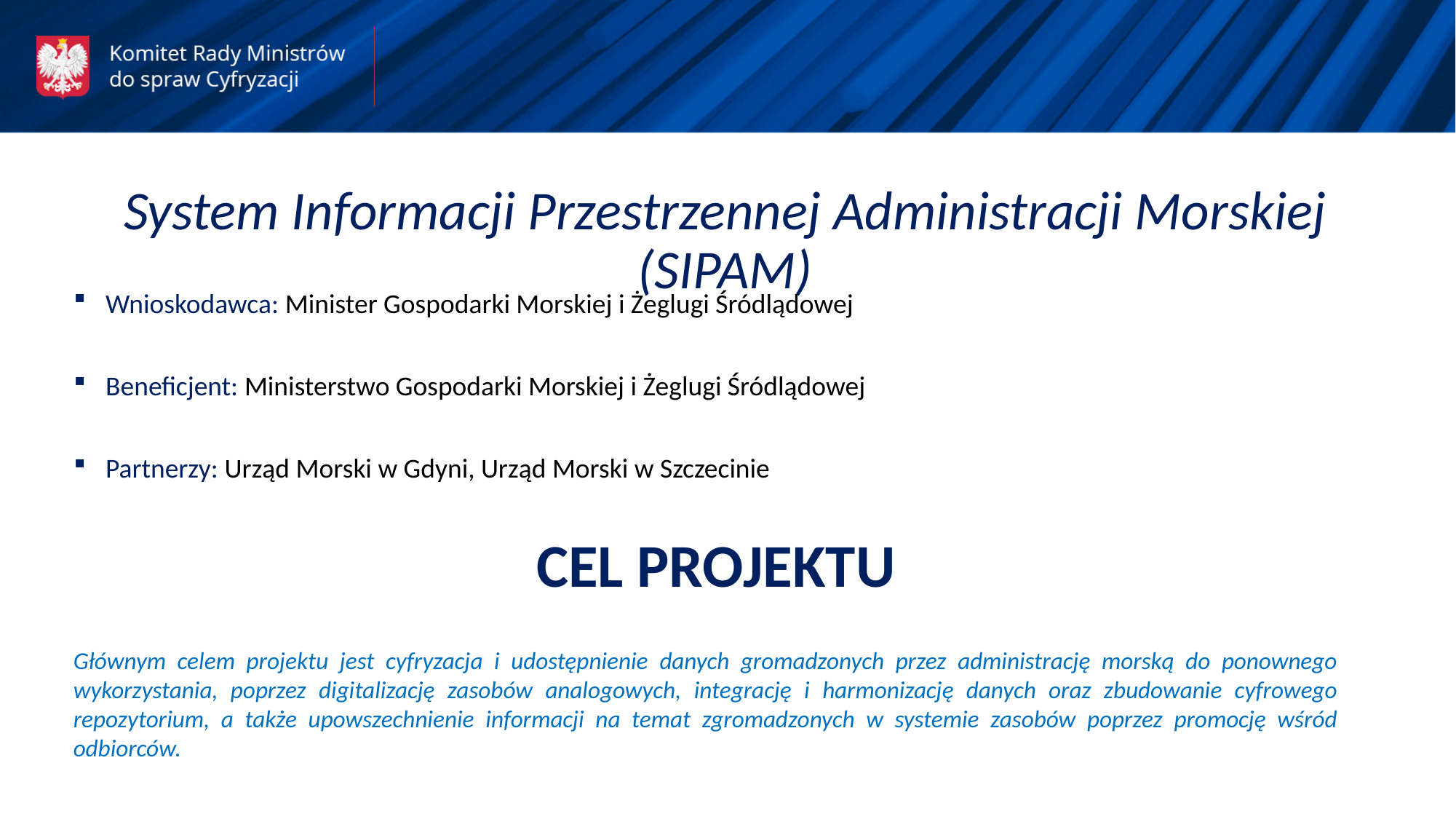

System Informacji Przestrzennej Administracji Morskiej (SIPAM)
Wnioskodawca: Minister Gospodarki Morskiej i Żeglugi Śródlądowej

Beneficjent: Ministerstwo Gospodarki Morskiej i Żeglugi Śródlądowej

Partnerzy: Urząd Morski w Gdyni, Urząd Morski w Szczecinie
CEL PROJEKTU
Głównym celem projektu jest cyfryzacja i udostępnienie danych gromadzonych przez administrację morską do ponownego wykorzystania, poprzez digitalizację zasobów analogowych, integrację i harmonizację danych oraz zbudowanie cyfrowego repozytorium, a także upowszechnienie informacji na temat zgromadzonych w systemie zasobów poprzez promocję wśród odbiorców.